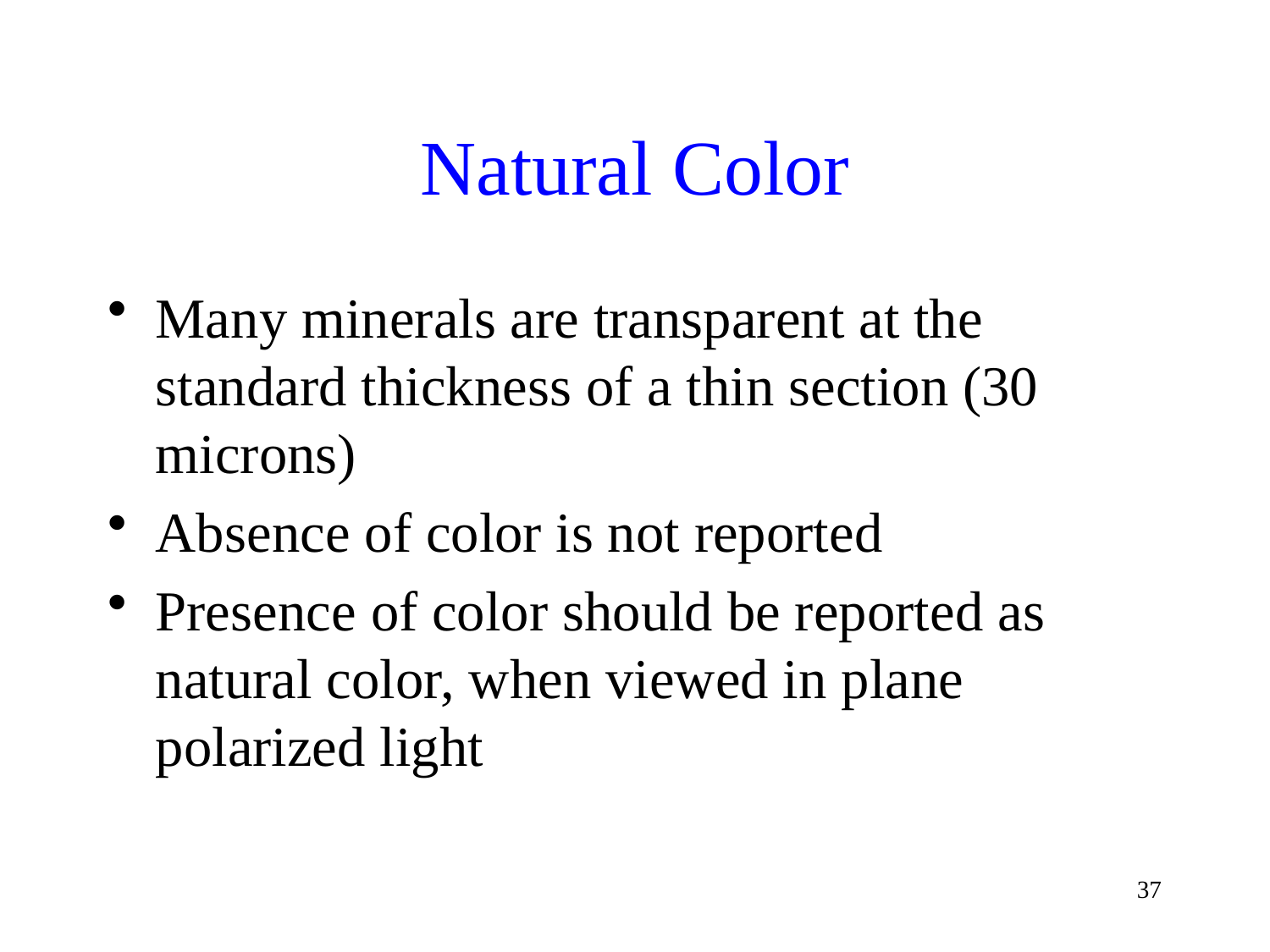

# Natural Color
Many minerals are transparent at the standard thickness of a thin section (30 microns)
Absence of color is not reported
Presence of color should be reported as natural color, when viewed in plane polarized light
37